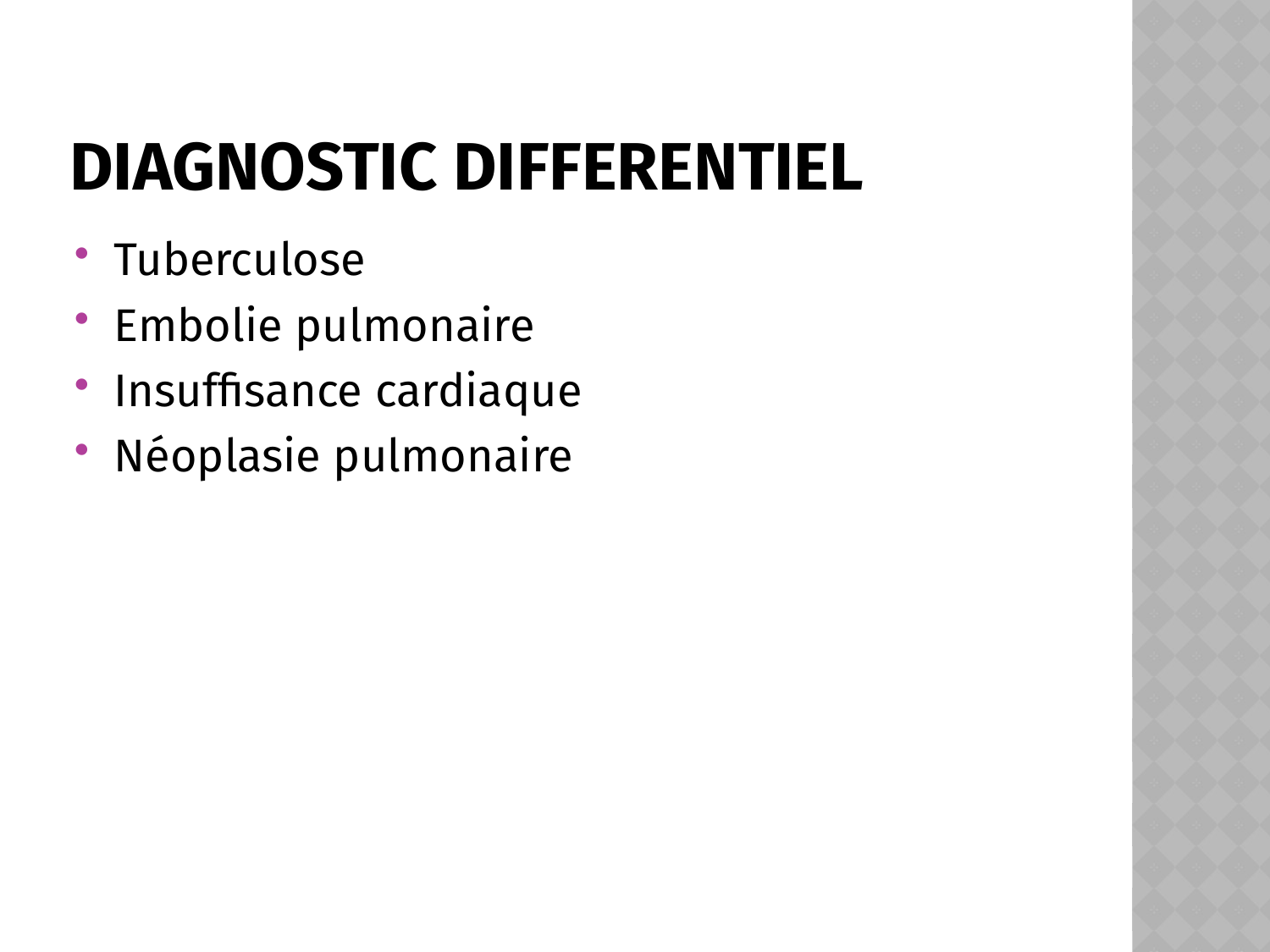

# Diagnostic differentiel
Tuberculose
Embolie pulmonaire
Insuffisance cardiaque
Néoplasie pulmonaire